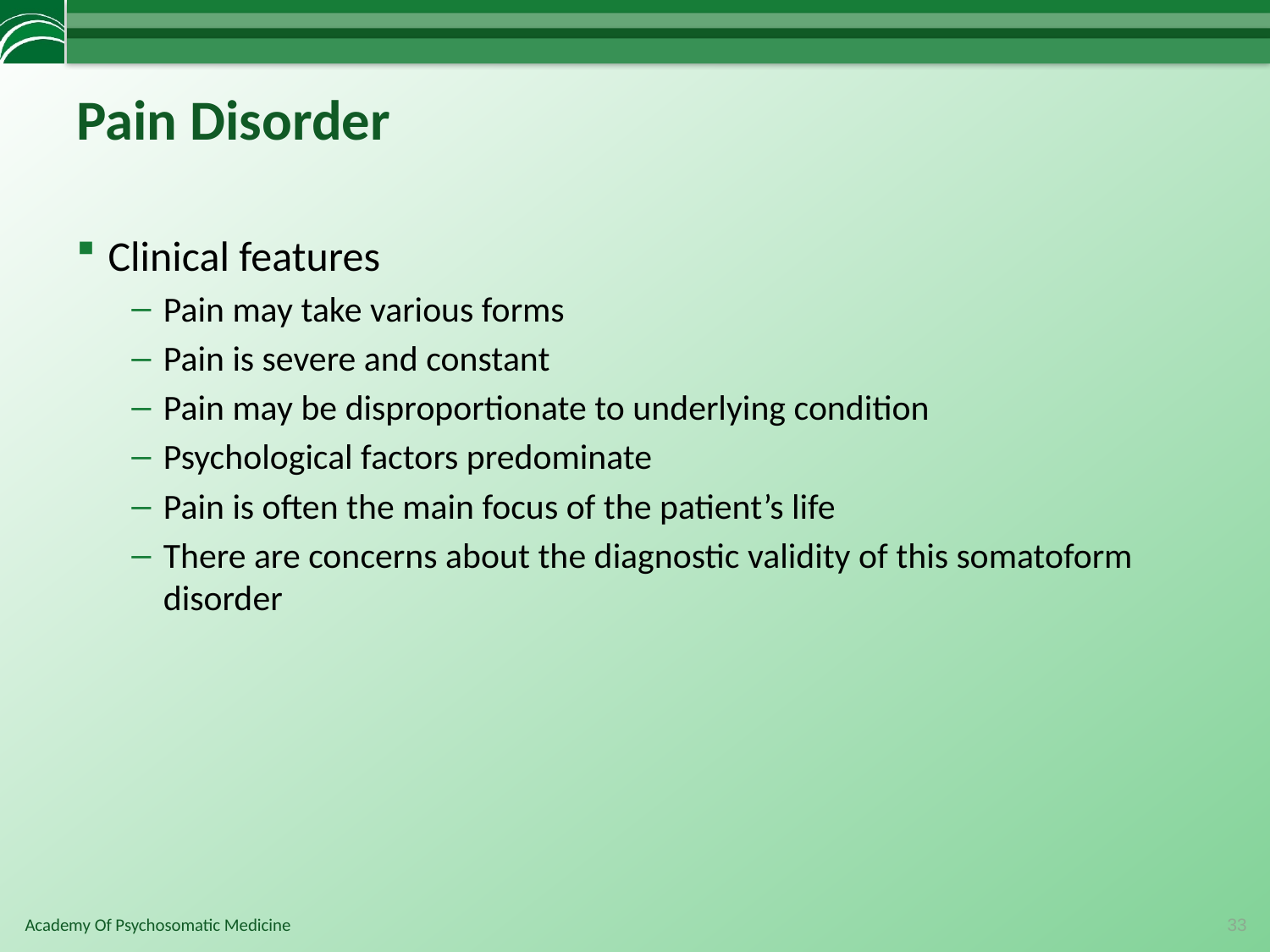

# Pain Disorder
Clinical features
Pain may take various forms
Pain is severe and constant
Pain may be disproportionate to underlying condition
Psychological factors predominate
Pain is often the main focus of the patient’s life
There are concerns about the diagnostic validity of this somatoform disorder
33